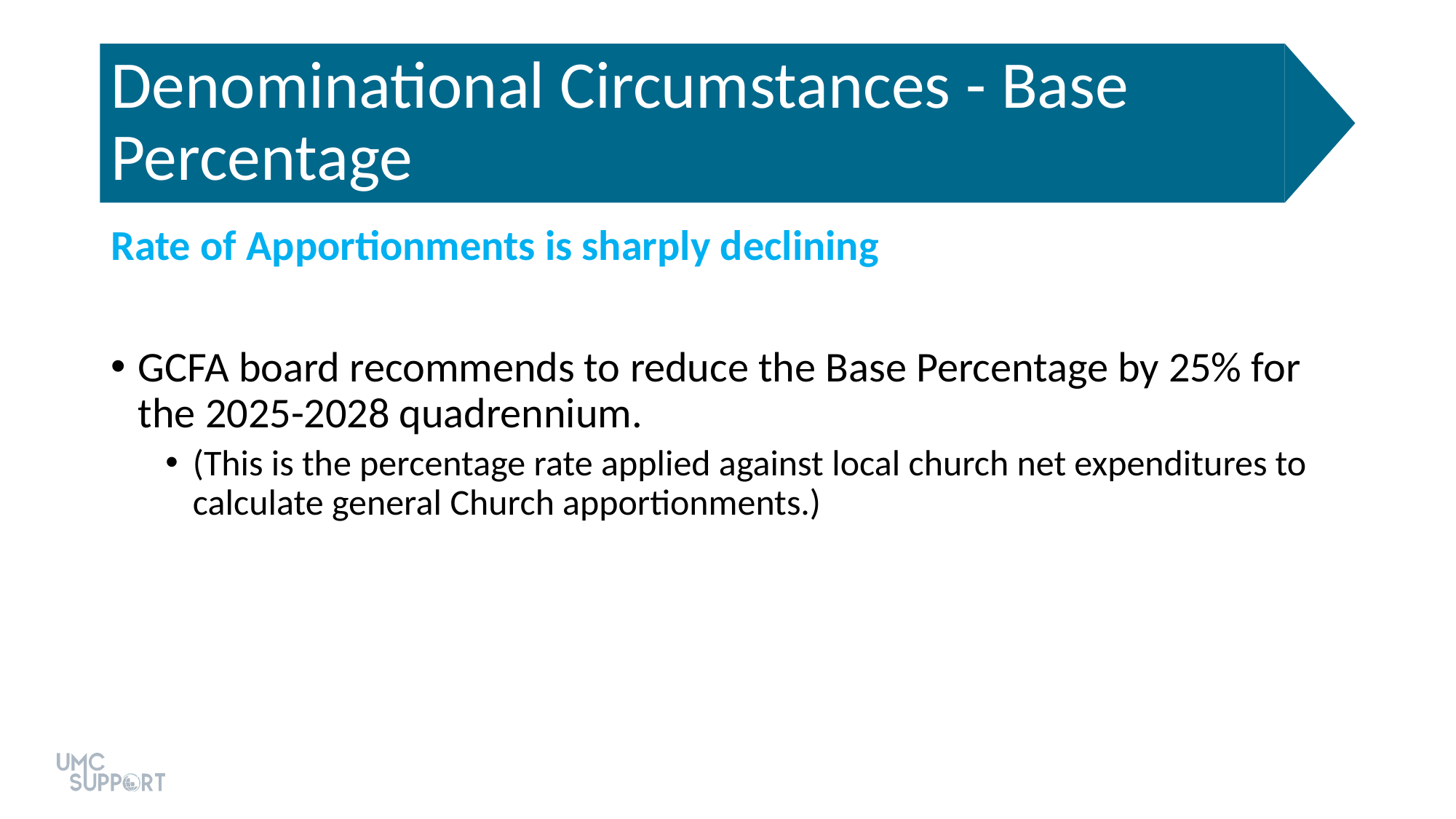

# Denominational Circumstances - Base Percentage
Rate of Apportionments is sharply declining

GCFA board recommends to reduce the Base Percentage by 25% for the 2025-2028 quadrennium.
(This is the percentage rate applied against local church net expenditures to calculate general Church apportionments.)